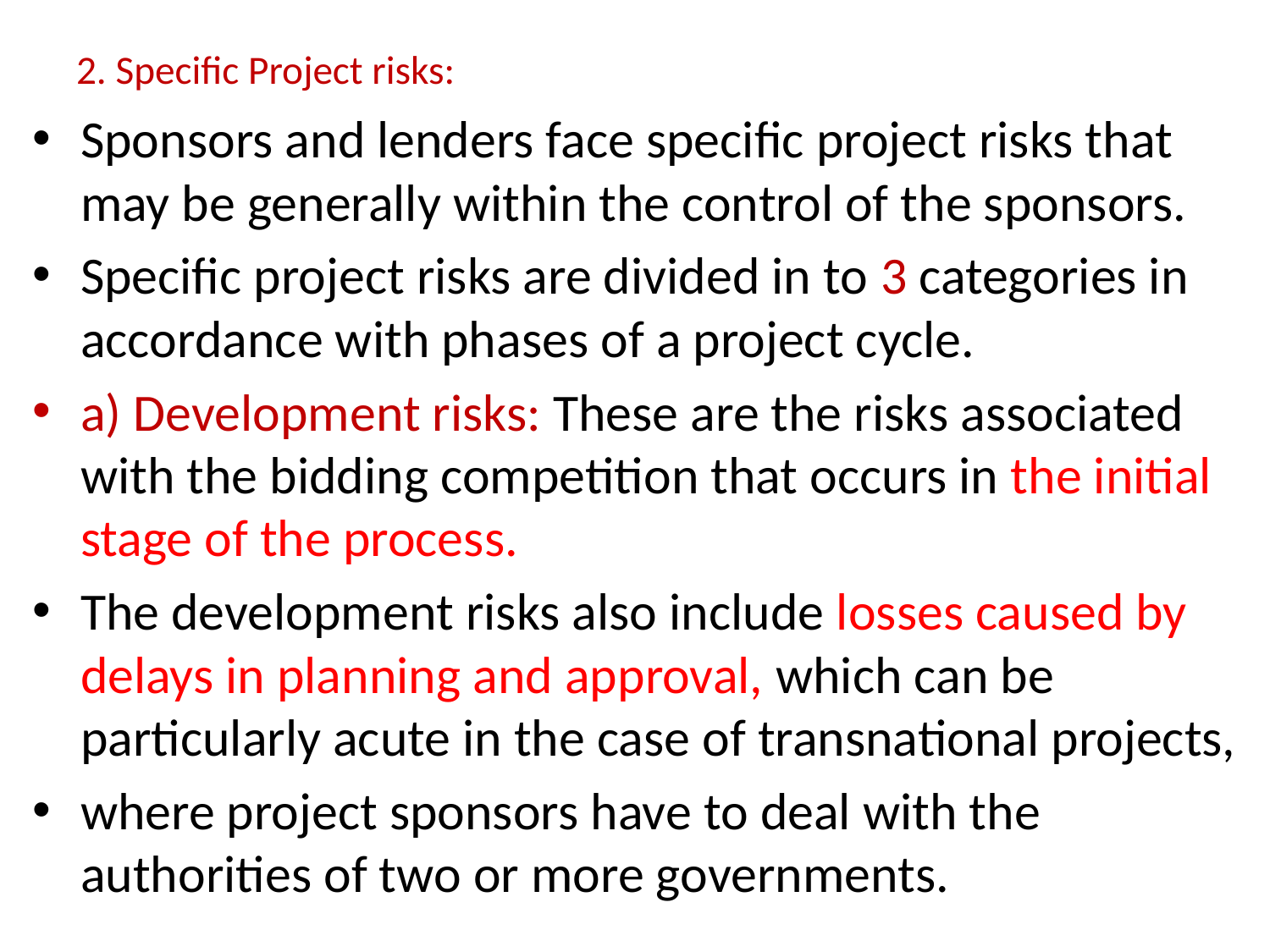

# 2. Specific Project risks:
Sponsors and lenders face specific project risks that may be generally within the control of the sponsors.
Specific project risks are divided in to 3 categories in accordance with phases of a project cycle.
a) Development risks: These are the risks associated with the bidding competition that occurs in the initial stage of the process.
The development risks also include losses caused by delays in planning and approval, which can be particularly acute in the case of transnational projects,
where project sponsors have to deal with the authorities of two or more governments.